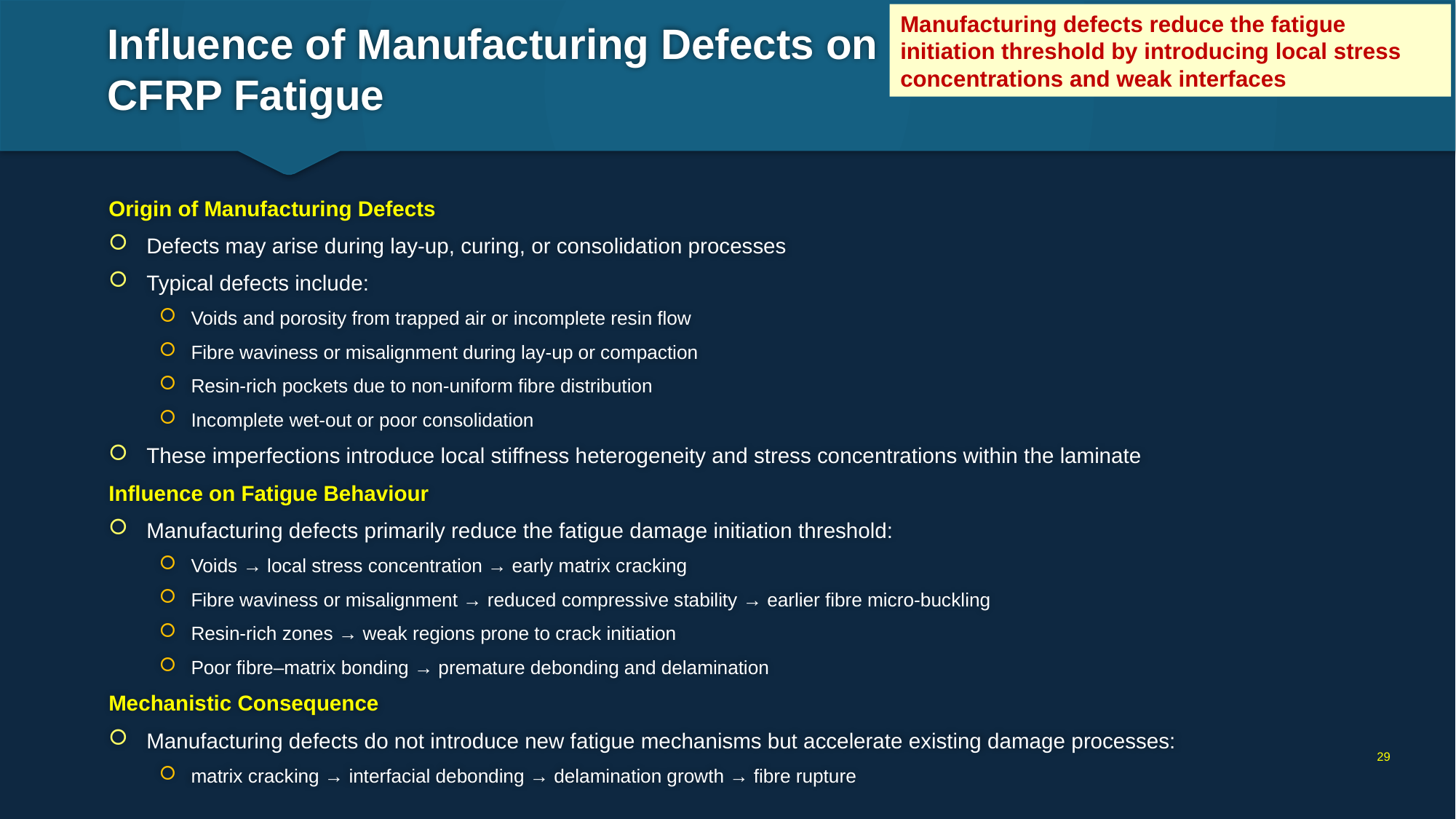

Manufacturing defects reduce the fatigue initiation threshold by introducing local stress concentrations and weak interfaces
# Influence of Manufacturing Defects on CFRP Fatigue
Origin of Manufacturing Defects
Defects may arise during lay-up, curing, or consolidation processes
Typical defects include:
Voids and porosity from trapped air or incomplete resin flow
Fibre waviness or misalignment during lay-up or compaction
Resin-rich pockets due to non-uniform fibre distribution
Incomplete wet-out or poor consolidation
These imperfections introduce local stiffness heterogeneity and stress concentrations within the laminate
Influence on Fatigue Behaviour
Manufacturing defects primarily reduce the fatigue damage initiation threshold:
Voids → local stress concentration → early matrix cracking
Fibre waviness or misalignment → reduced compressive stability → earlier fibre micro-buckling
Resin-rich zones → weak regions prone to crack initiation
Poor fibre–matrix bonding → premature debonding and delamination
Mechanistic Consequence
Manufacturing defects do not introduce new fatigue mechanisms but accelerate existing damage processes:
matrix cracking → interfacial debonding → delamination growth → fibre rupture

29